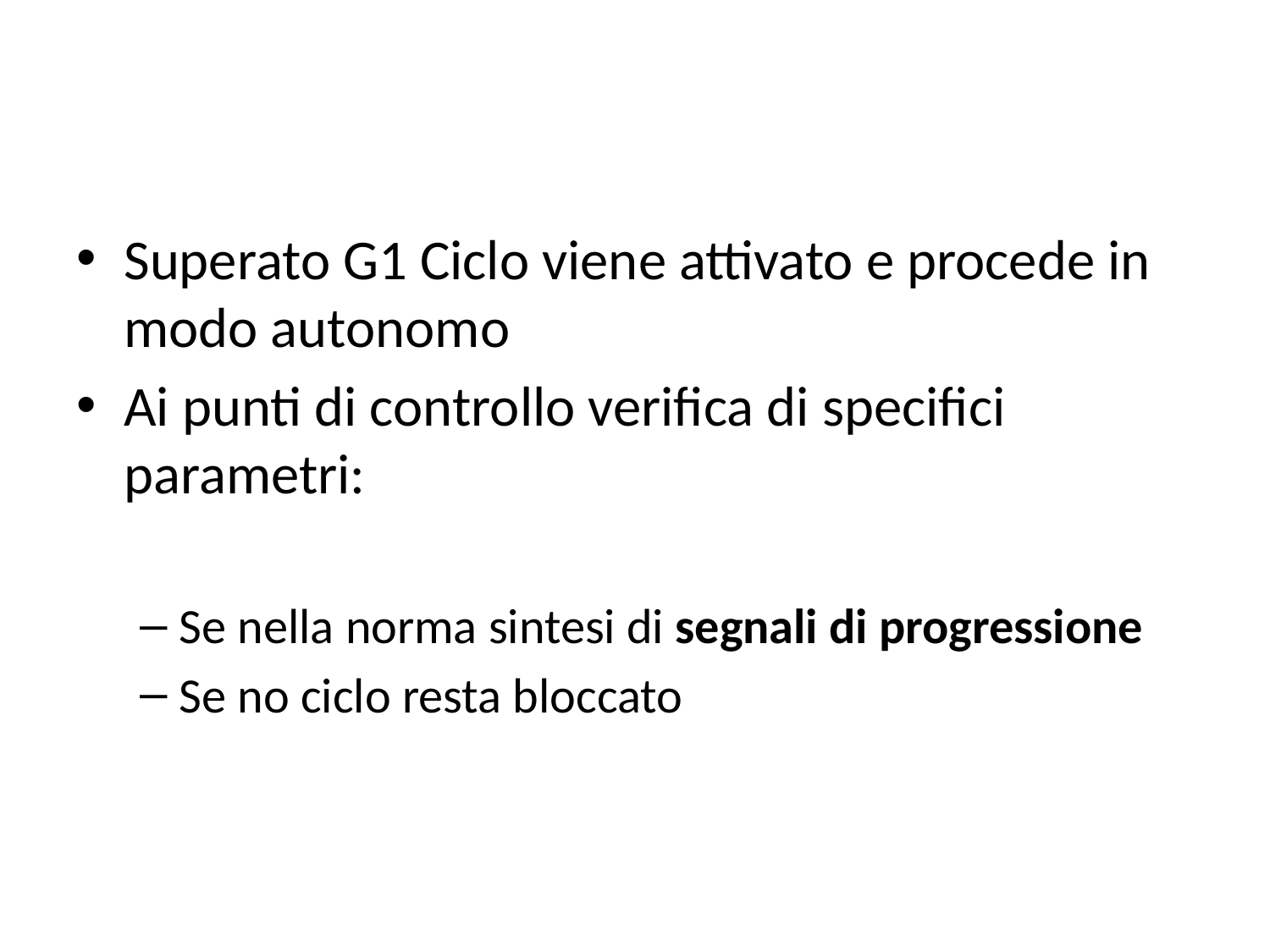

Superato G1 Ciclo viene attivato e procede in modo autonomo
Ai punti di controllo verifica di specifici parametri:

Se nella norma sintesi di segnali di progressione
Se no ciclo resta bloccato